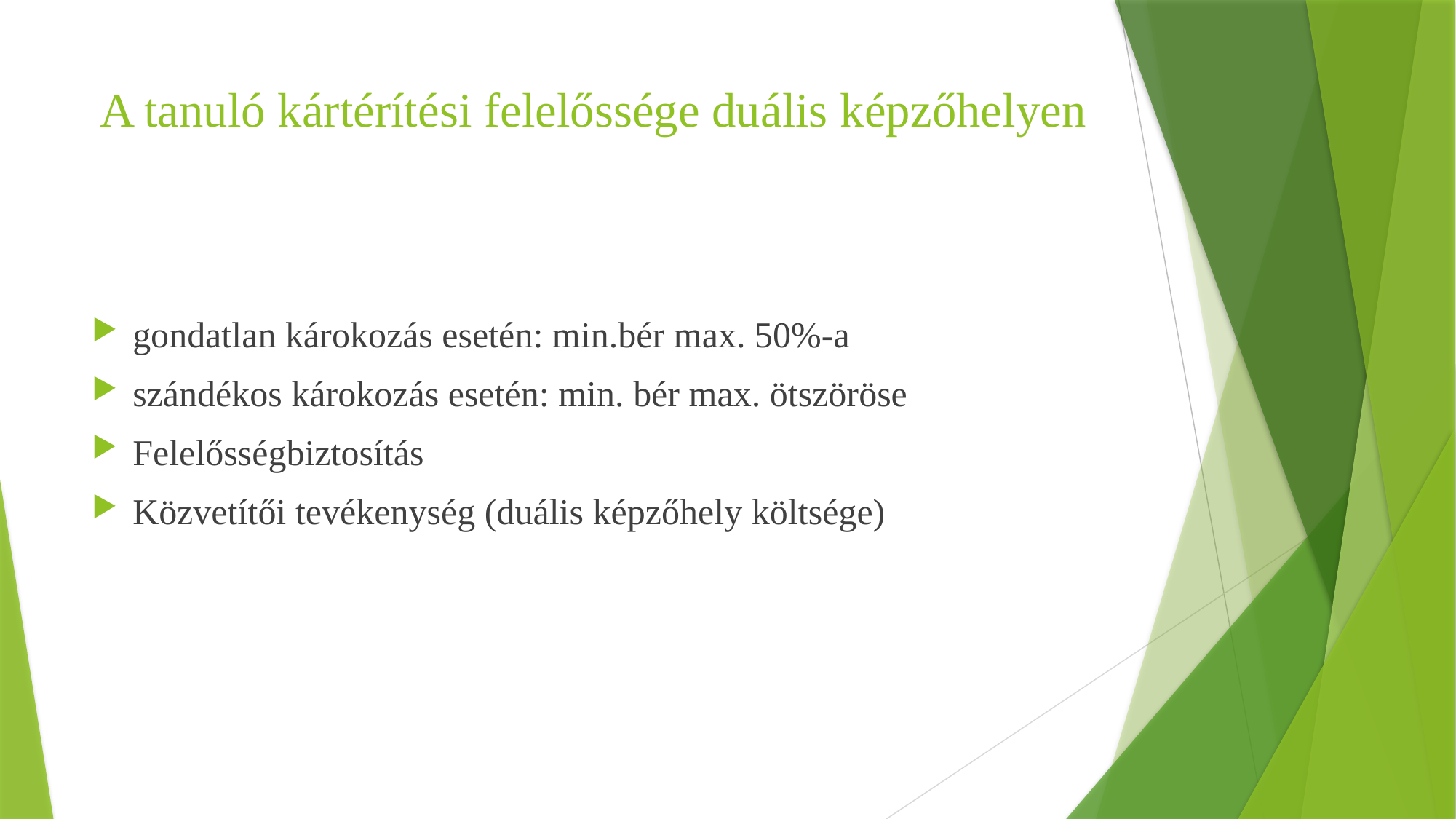

# A tanuló kártérítési felelőssége duális képzőhelyen

gondatlan károkozás esetén: min.bér max. 50%-a
szándékos károkozás esetén: min. bér max. ötszöröse
Felelősségbiztosítás
Közvetítői tevékenység (duális képzőhely költsége)